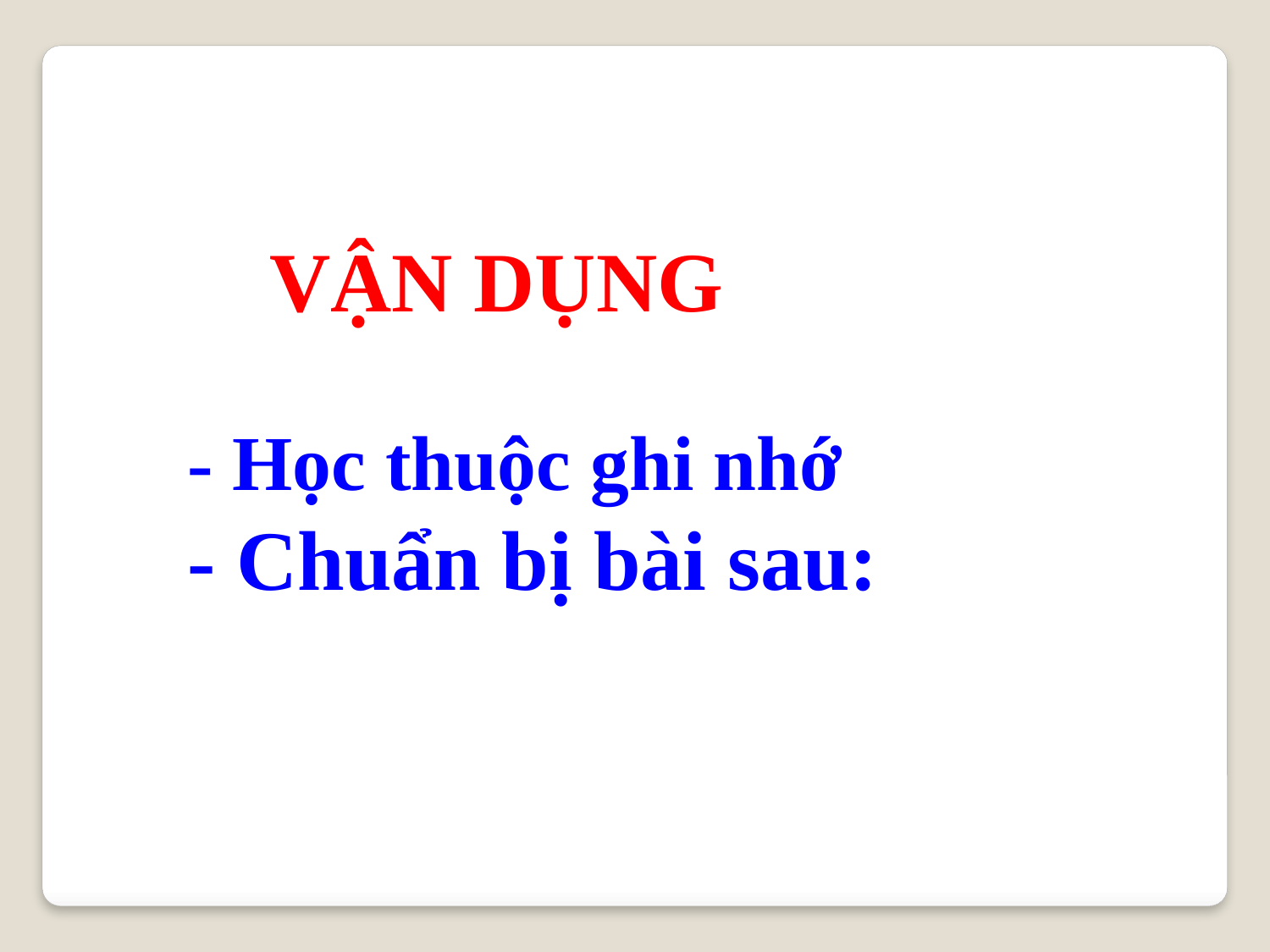

VẬN DỤNG
- Học thuộc ghi nhớ
- Chuẩn bị bài sau: